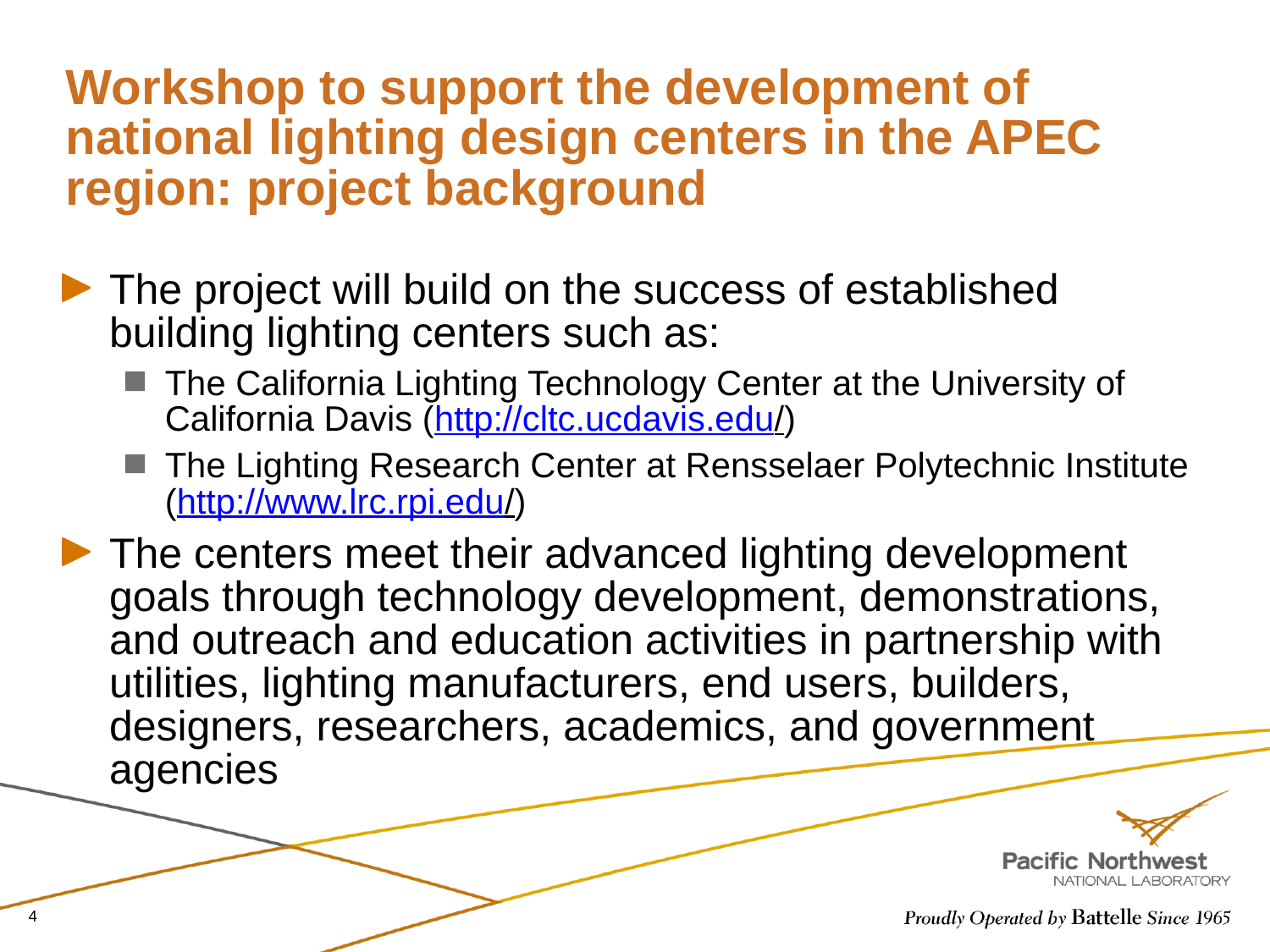

# Workshop to support the development of national lighting design centers in the APEC region: project background
The project will build on the success of established building lighting centers such as:
The California Lighting Technology Center at the University of California Davis (http://cltc.ucdavis.edu/)
The Lighting Research Center at Rensselaer Polytechnic Institute (http://www.lrc.rpi.edu/)
The centers meet their advanced lighting development goals through technology development, demonstrations, and outreach and education activities in partnership with utilities, lighting manufacturers, end users, builders, designers, researchers, academics, and government agencies
4